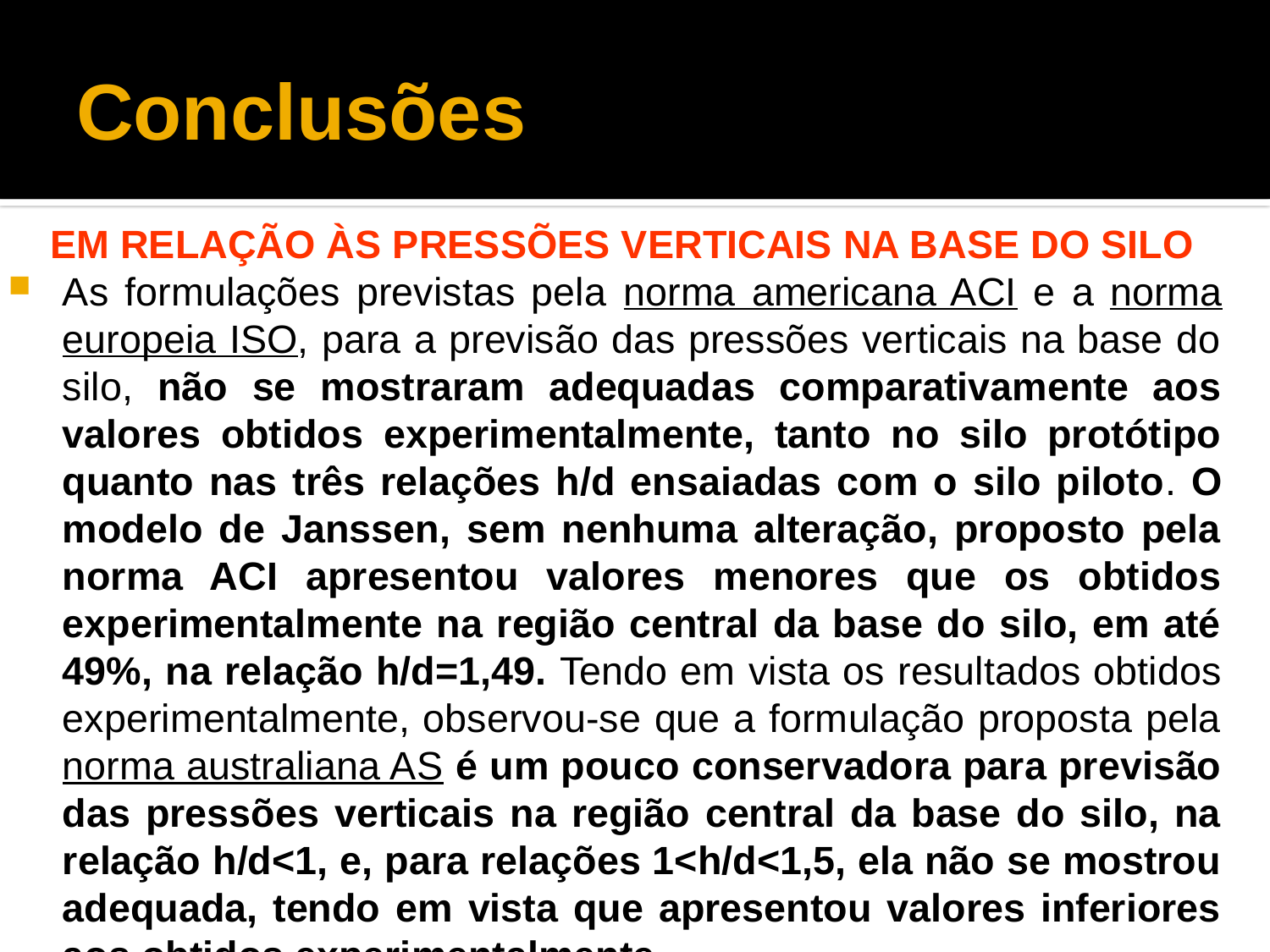

# Conclusões
EM RELAÇÃO ÀS PRESSÕES VERTICAIS NA BASE DO SILO
As formulações previstas pela norma americana ACI e a norma europeia ISO, para a previsão das pressões verticais na base do silo, não se mostraram adequadas comparativamente aos valores obtidos experimentalmente, tanto no silo protótipo quanto nas três relações h/d ensaiadas com o silo piloto. O modelo de Janssen, sem nenhuma alteração, proposto pela norma ACI apresentou valores menores que os obtidos experimentalmente na região central da base do silo, em até 49%, na relação h/d=1,49. Tendo em vista os resultados obtidos experimentalmente, observou-se que a formulação proposta pela norma australiana AS é um pouco conservadora para previsão das pressões verticais na região central da base do silo, na relação h/d<1, e, para relações 1<h/d<1,5, ela não se mostrou adequada, tendo em vista que apresentou valores inferiores aos obtidos experimentalmente.